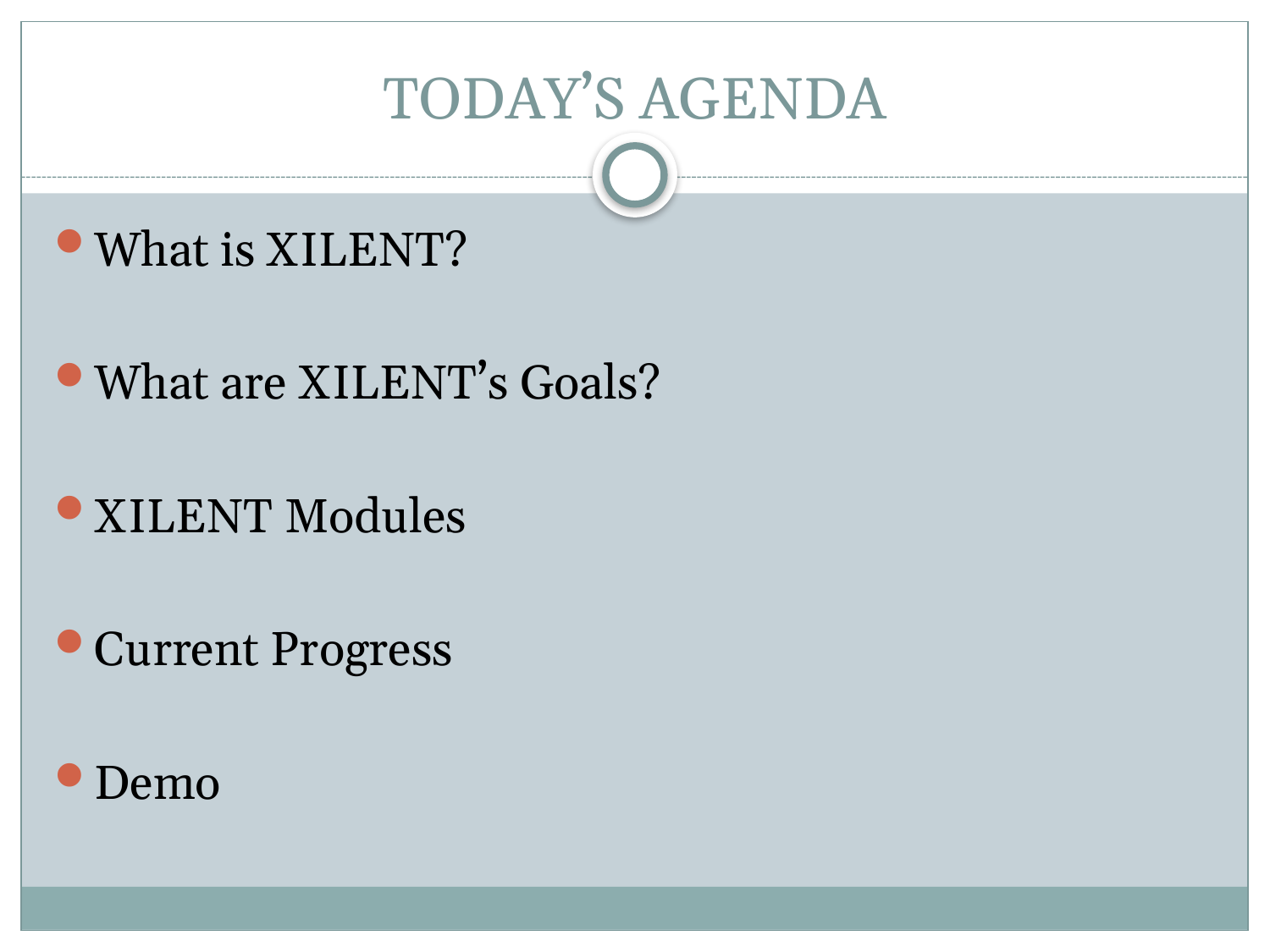

# TODAY’S AGENDA
What is XILENT?

What are XILENT’s Goals?

XILENT Modules

Current Progress

Demo